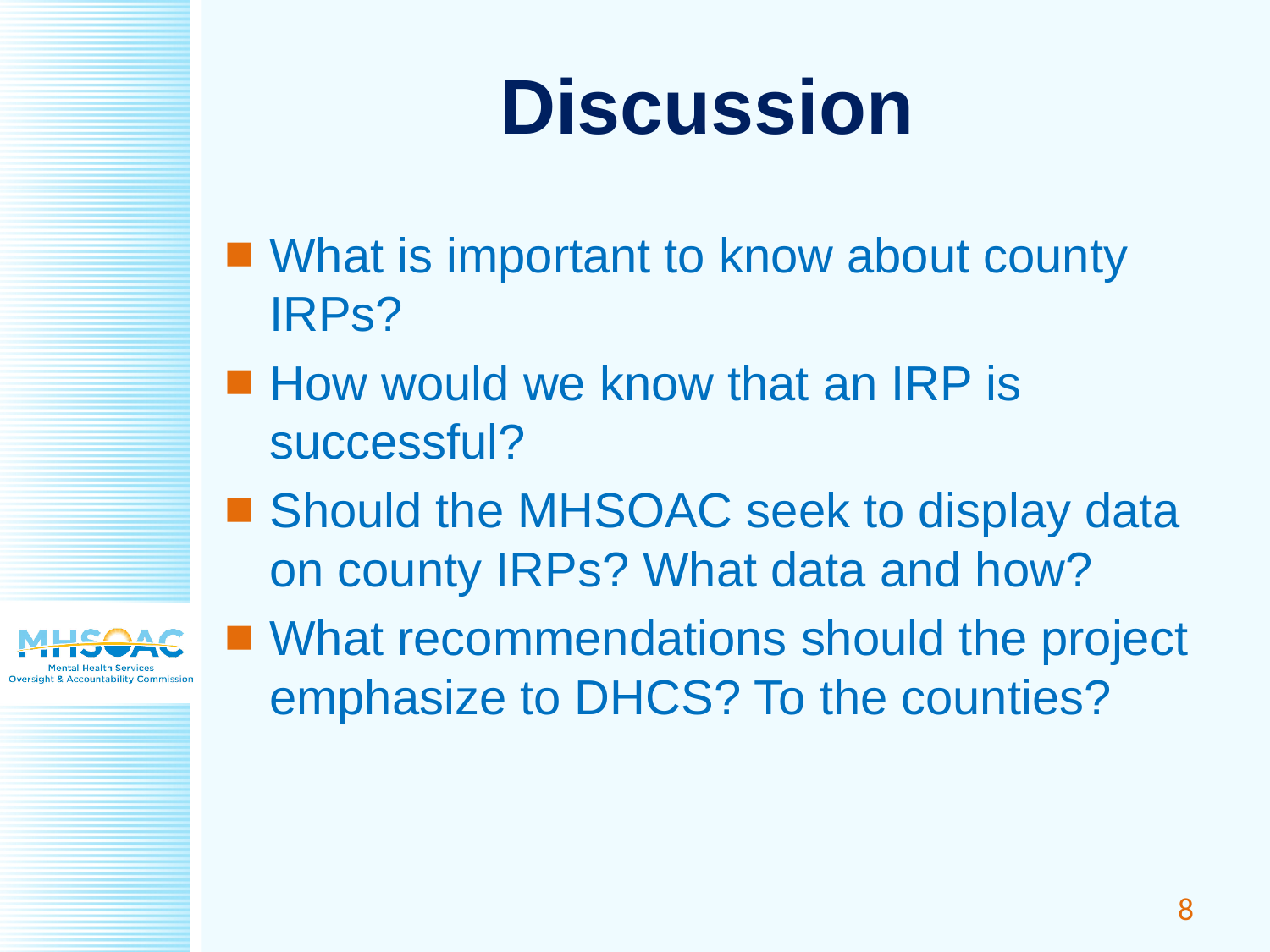

# Discussion
What is important to know about county IRPs?
How would we know that an IRP is successful?
Should the MHSOAC seek to display data on county IRPs? What data and how?
What recommendations should the project emphasize to DHCS? To the counties?
8